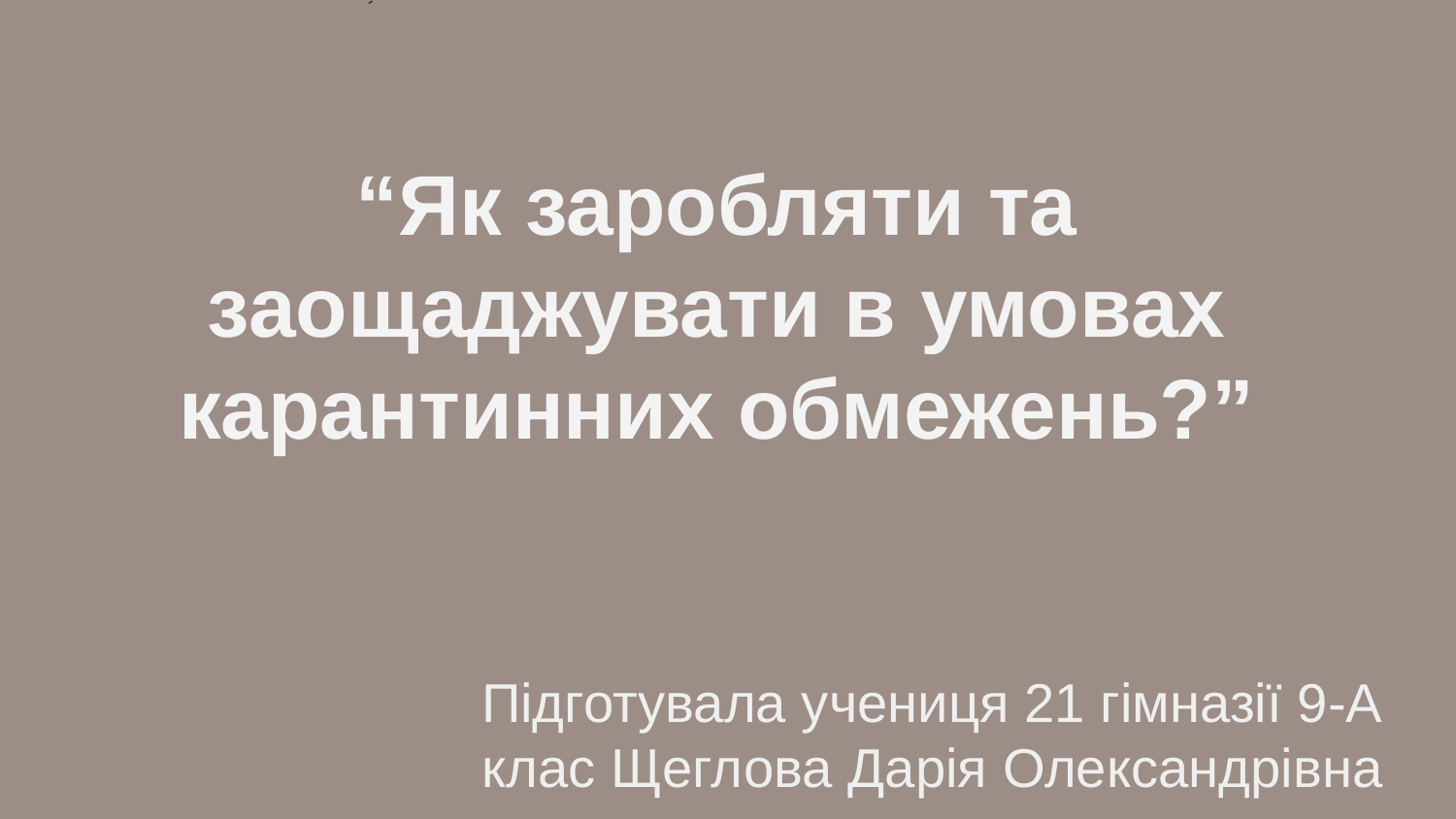

# “Як заробляти та заощаджувати в умовах карантинних обмежень?”
Підготувала учениця 21 гімназії 9-А клас Щеглова Дарія Олександрівна